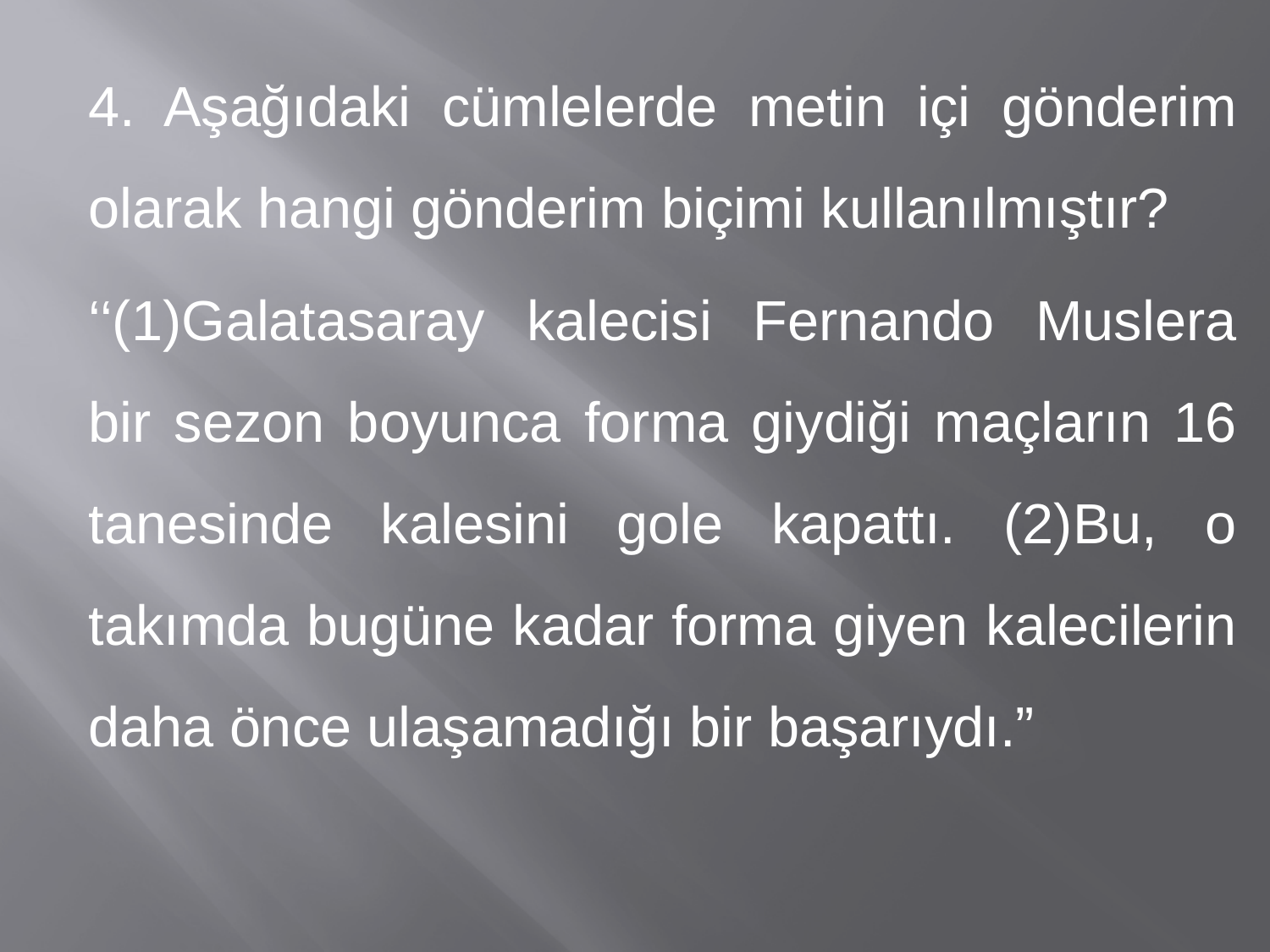

4. Aşağıdaki cümlelerde metin içi gönderim olarak hangi gönderim biçimi kullanılmıştır?
 	‘‘(1)Galatasaray kalecisi Fernando Muslera bir sezon boyunca forma giydiği maçların 16 tanesinde kalesini gole kapattı. (2)Bu, o takımda bugüne kadar forma giyen kalecilerin daha önce ulaşamadığı bir başarıydı.”